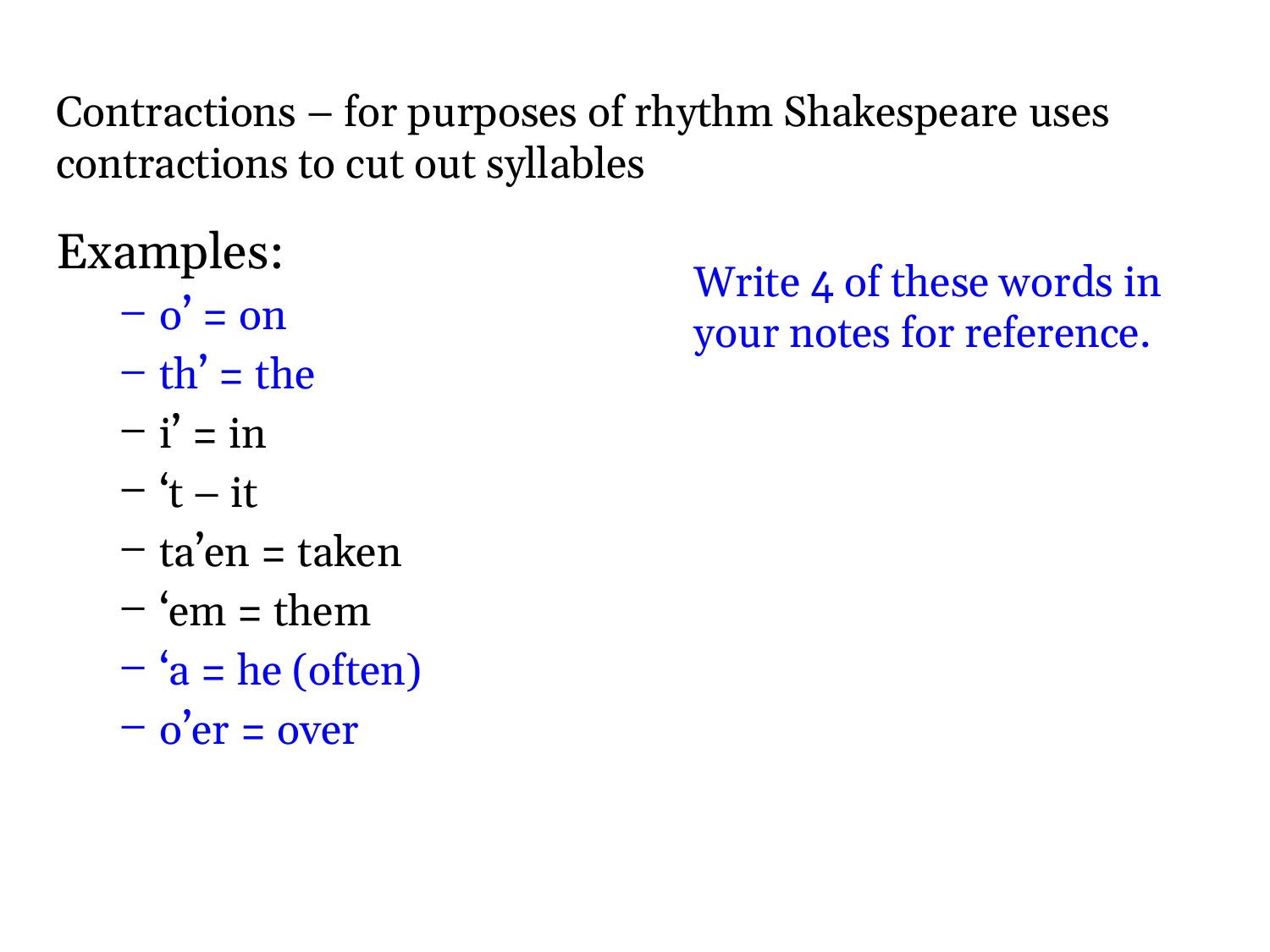

# Contractions – for purposes of rhythm Shakespeare uses contractions to cut out syllables
Examples:
o’ = on
th’ = the
i’ = in
‘t – it
ta’en = taken
‘em = them
‘a = he (often)
o’er = over
Write 4 of these words in your notes for reference.